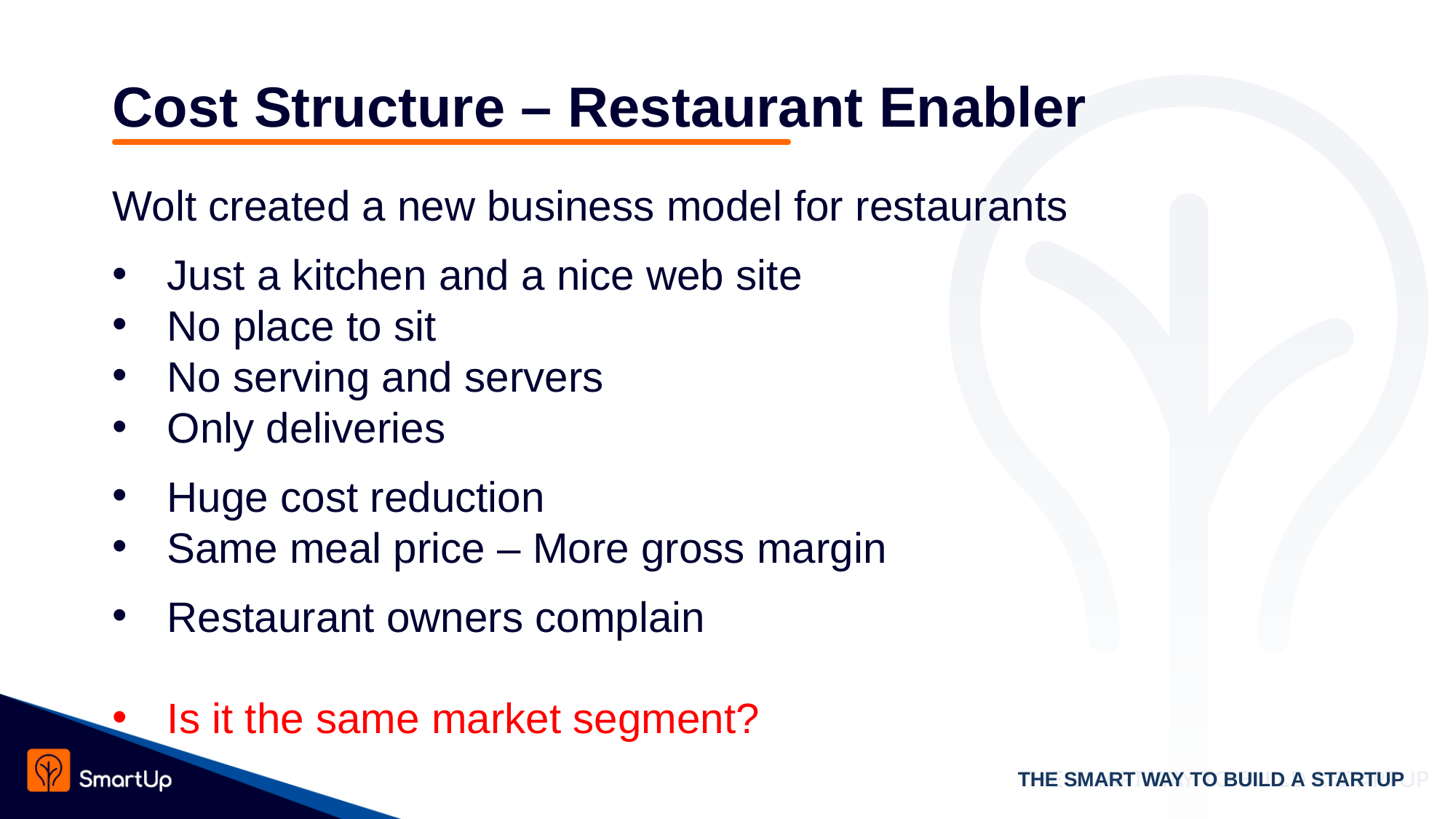

# Cost Structure – Restaurant Enabler
Wolt created a new business model for restaurants

Just a kitchen and a nice web site
No place to sit
No serving and servers
Only deliveries

Huge cost reduction
Same meal price – More gross margin

Restaurant owners complain

Is it the same market segment?
THE SMART WAY TO BUILD A STARTUP